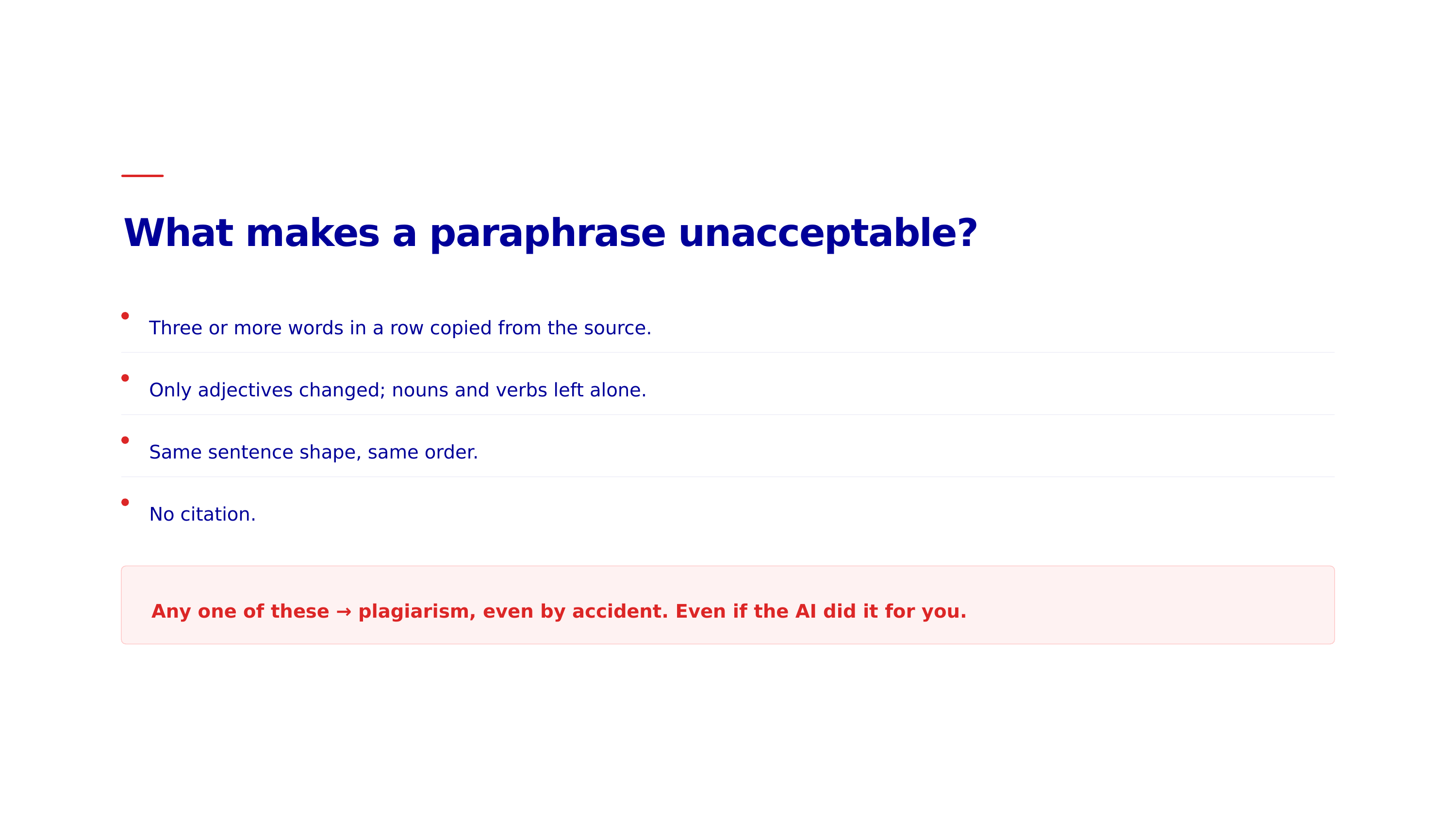

What makes a paraphrase unacceptable?
Three or more words in a row copied from the source.

Only adjectives changed; nouns and verbs left alone.

Same sentence shape, same order.

No citation.

Any one of these → plagiarism, even by accident. Even if the AI did it for you.